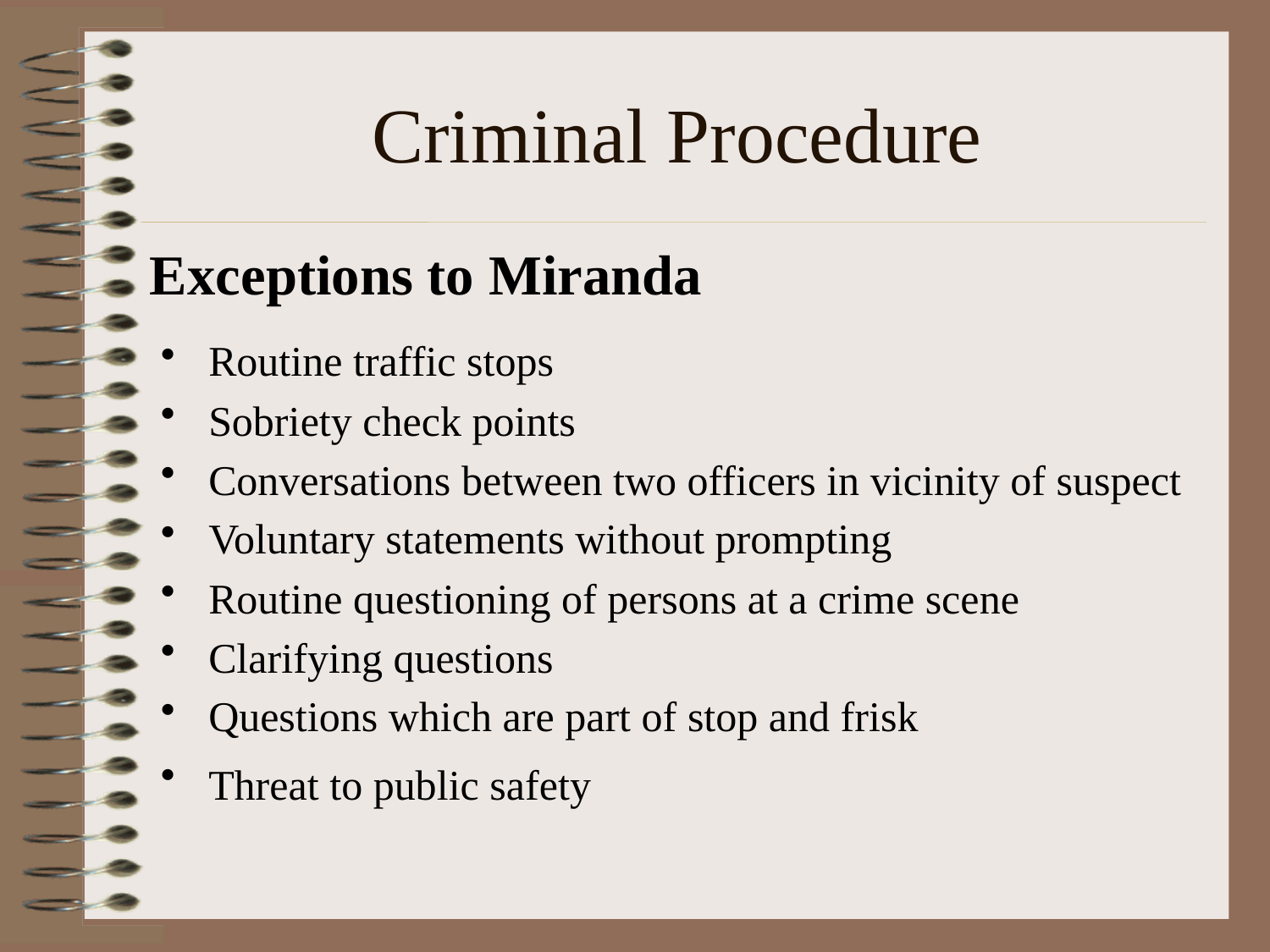

# Criminal Procedure
Exceptions to Miranda
Routine traffic stops
Sobriety check points
Conversations between two officers in vicinity of suspect
Voluntary statements without prompting
Routine questioning of persons at a crime scene
Clarifying questions
Questions which are part of stop and frisk
Threat to public safety